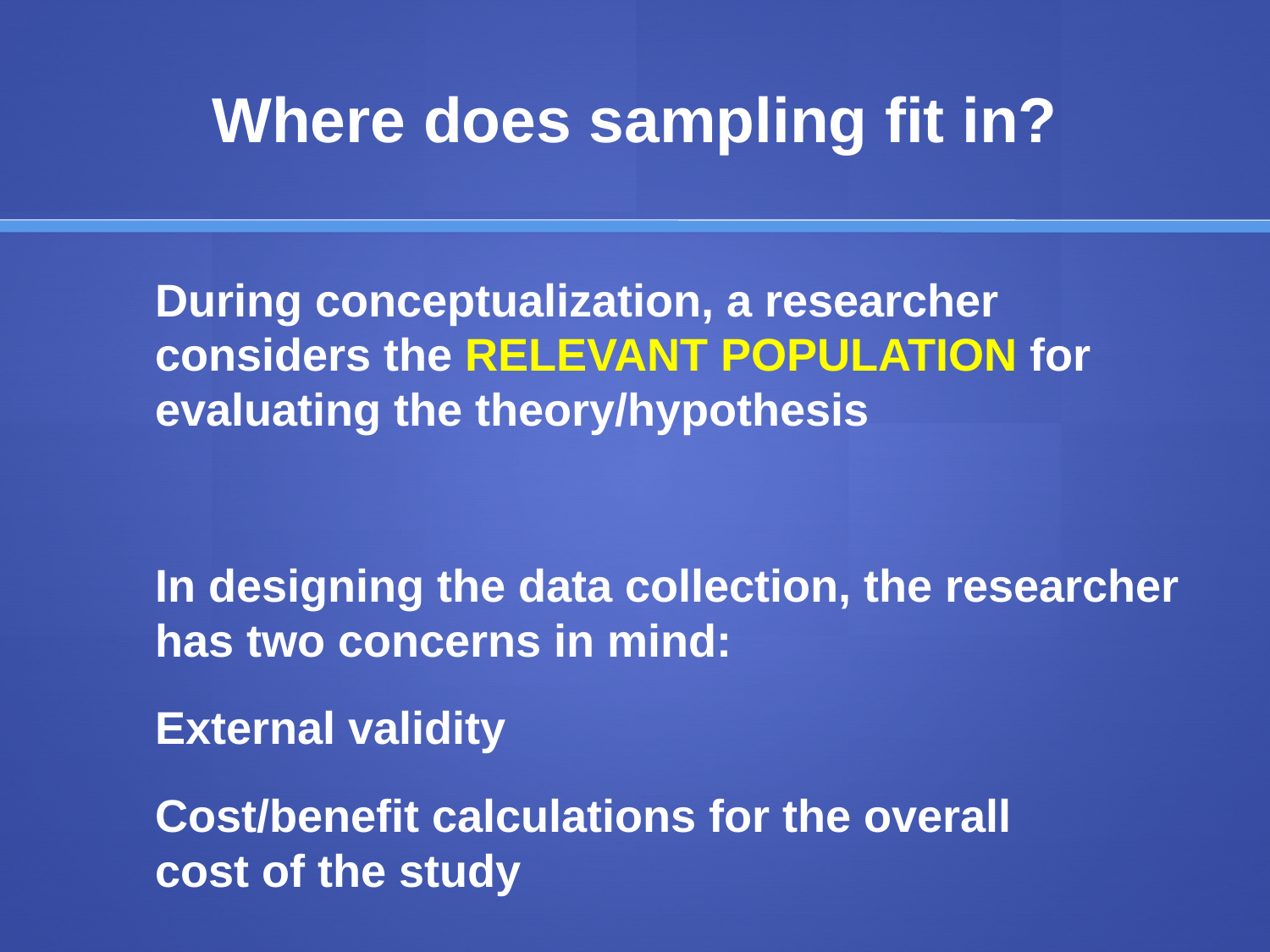

# Where does sampling fit in?
	During conceptualization, a researcher considers the RELEVANT POPULATION for evaluating the theory/hypothesis

	In designing the data collection, the researcher has two concerns in mind:
		External validity
		Cost/benefit calculations for the overall 	      	cost of the study